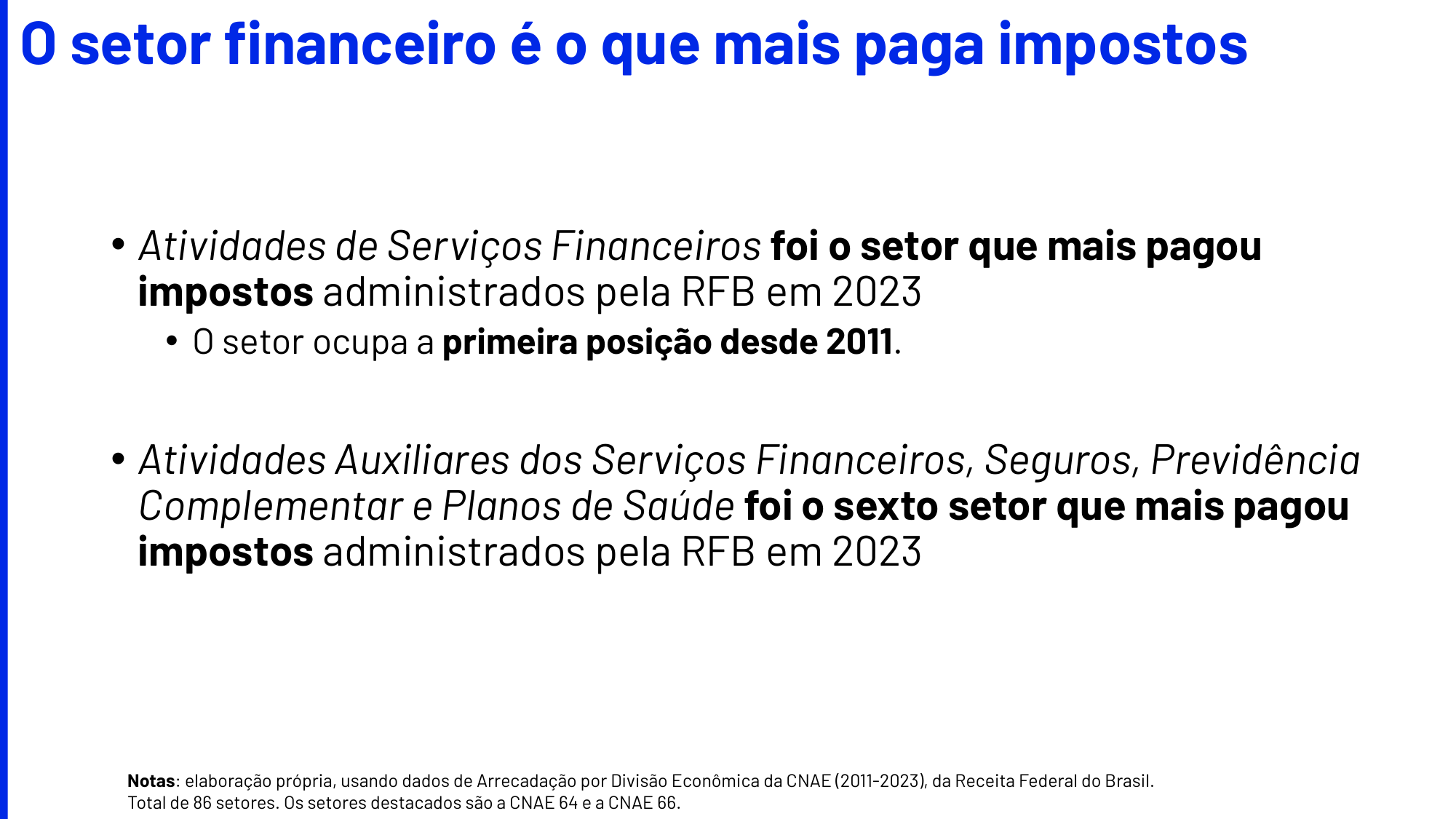

# O setor financeiro é o que mais paga impostos
Atividades de Serviços Financeiros foi o setor que mais pagou impostos administrados pela RFB em 2023
O setor ocupa a primeira posição desde 2011.

Atividades Auxiliares dos Serviços Financeiros, Seguros, Previdência Complementar e Planos de Saúde foi o sexto setor que mais pagou impostos administrados pela RFB em 2023
Notas: elaboração própria, usando dados de Arrecadação por Divisão Econômica da CNAE (2011-2023), da Receita Federal do Brasil.
Total de 86 setores. Os setores destacados são a CNAE 64 e a CNAE 66.